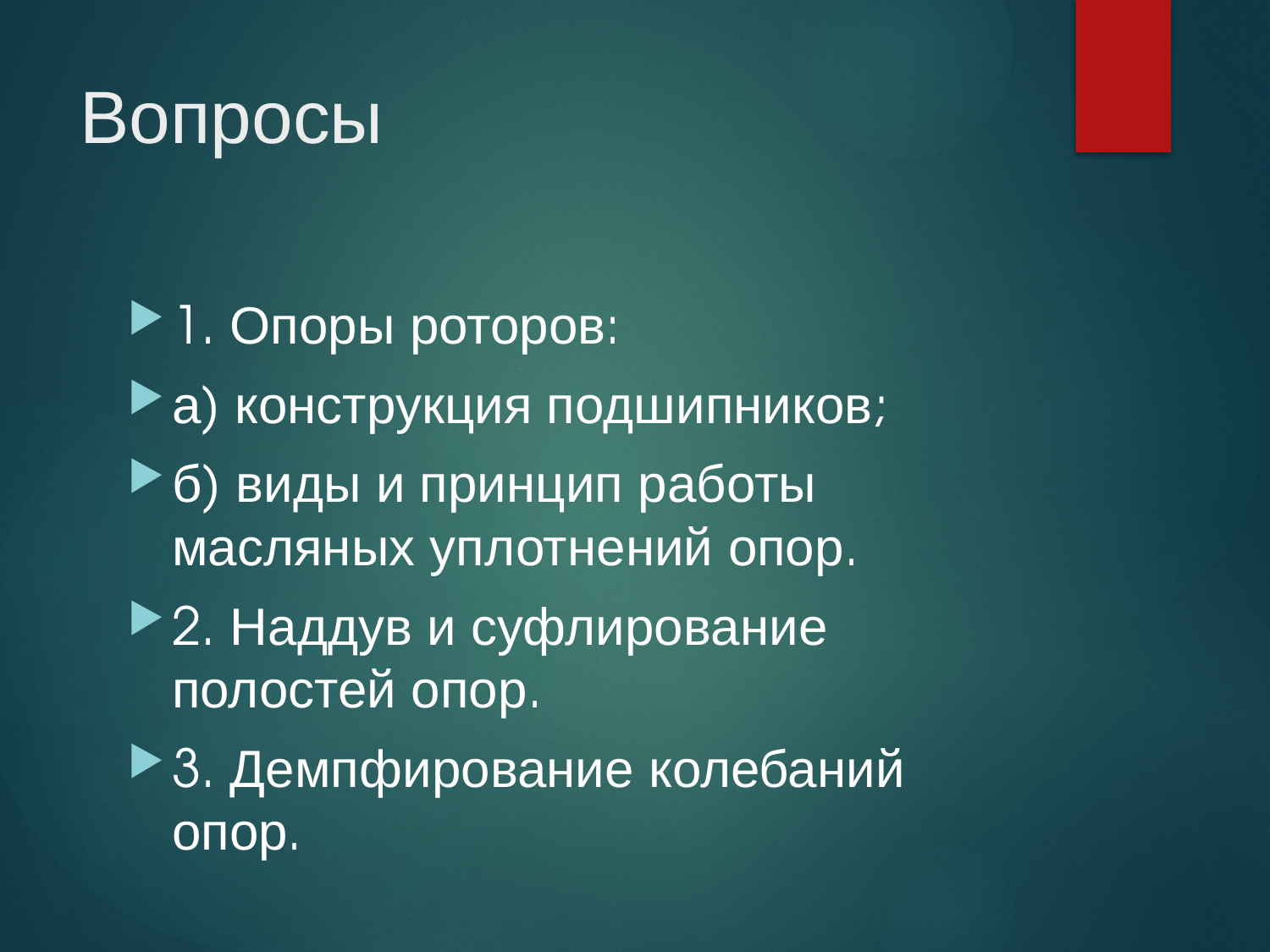

# Вопросы
1. Опоры роторов:
а) конструкция подшипников;
б) виды и принцип работы масляных уплотнений опор.
2. Наддув и суфлирование полостей опор.
3. Демпфирование колебаний опор.